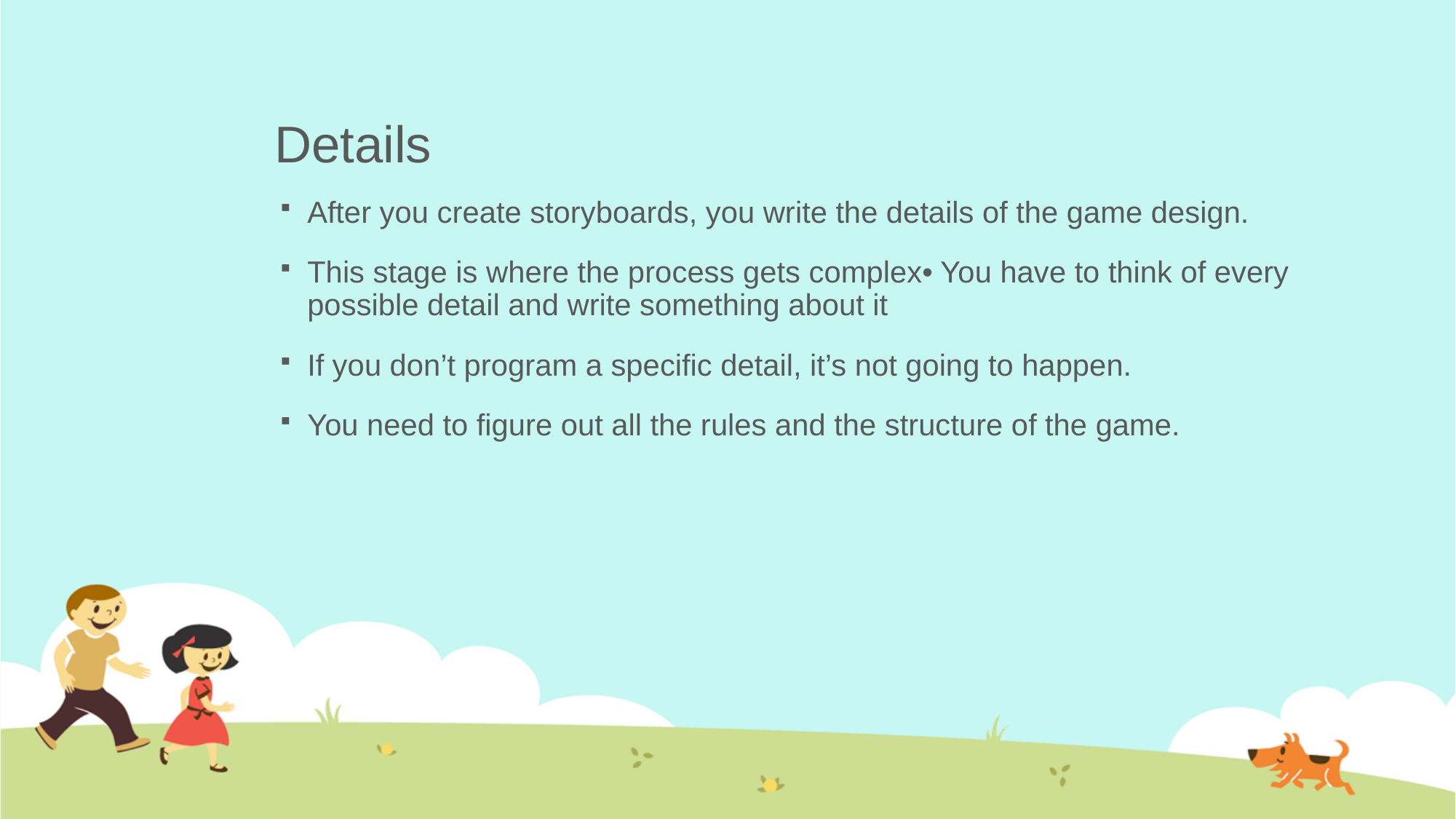

# Details
After you create storyboards, you write the details of the game design.
This stage is where the process gets complex• You have to think of every possible detail and write something about it
If you don’t program a specific detail, it’s not going to happen.
You need to figure out all the rules and the structure of the game.